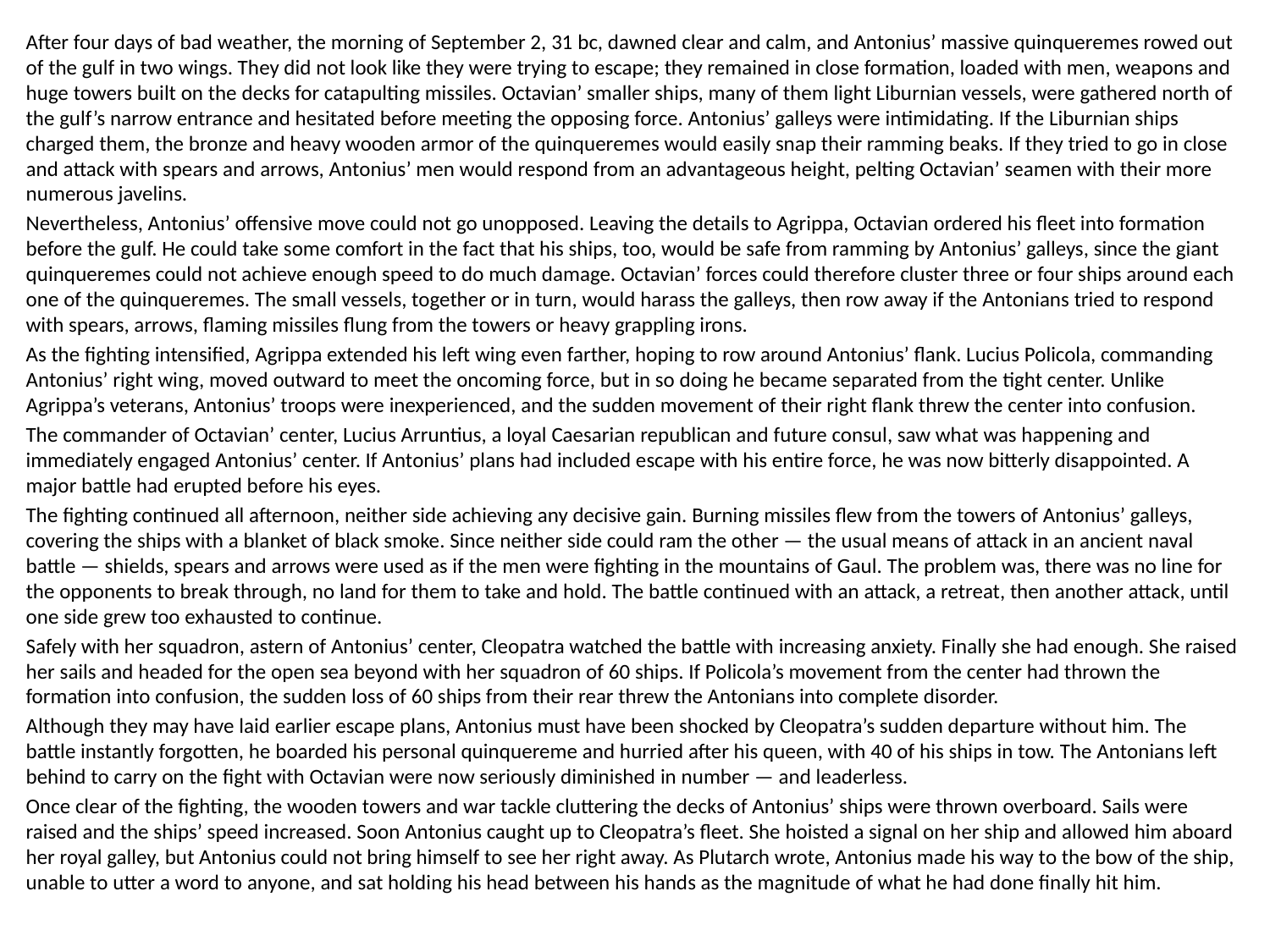

After four days of bad weather, the morning of September 2, 31 bc, dawned clear and calm, and Antonius’ massive quinqueremes rowed out of the gulf in two wings. They did not look like they were trying to escape; they remained in close formation, loaded with men, weapons and huge towers built on the decks for catapulting missiles. Octavian’ smaller ships, many of them light Liburnian vessels, were gathered north of the gulf’s narrow entrance and hesitated before meeting the opposing force. Antonius’ galleys were intimidating. If the Liburnian ships charged them, the bronze and heavy wooden armor of the quinqueremes would easily snap their ramming beaks. If they tried to go in close and attack with spears and arrows, Antonius’ men would respond from an advantageous height, pelting Octavian’ seamen with their more numerous javelins.
Nevertheless, Antonius’ offensive move could not go unopposed. Leaving the details to Agrippa, Octavian ordered his fleet into formation before the gulf. He could take some comfort in the fact that his ships, too, would be safe from ramming by Antonius’ galleys, since the giant quinqueremes could not achieve enough speed to do much damage. Octavian’ forces could therefore cluster three or four ships around each one of the quinqueremes. The small vessels, together or in turn, would harass the galleys, then row away if the Antonians tried to respond with spears, arrows, flaming missiles flung from the towers or heavy grappling irons.
As the fighting intensified, Agrippa extended his left wing even farther, hoping to row around Antonius’ flank. Lucius Policola, commanding Antonius’ right wing, moved outward to meet the oncoming force, but in so doing he became separated from the tight center. Unlike Agrippa’s veterans, Antonius’ troops were inexperienced, and the sudden movement of their right flank threw the center into confusion.
The commander of Octavian’ center, Lucius Arruntius, a loyal Caesarian republican and future consul, saw what was happening and immediately engaged Antonius’ center. If Antonius’ plans had included escape with his entire force, he was now bitterly disappointed. A major battle had erupted before his eyes.
The fighting continued all afternoon, neither side achieving any decisive gain. Burning missiles flew from the towers of Antonius’ galleys, covering the ships with a blanket of black smoke. Since neither side could ram the other — the usual means of attack in an ancient naval battle — shields, spears and arrows were used as if the men were fighting in the mountains of Gaul. The problem was, there was no line for the opponents to break through, no land for them to take and hold. The battle continued with an attack, a retreat, then another attack, until one side grew too exhausted to continue.
Safely with her squadron, astern of Antonius’ center, Cleopatra watched the battle with increasing anxiety. Finally she had enough. She raised her sails and headed for the open sea beyond with her squadron of 60 ships. If Policola’s movement from the center had thrown the formation into confusion, the sudden loss of 60 ships from their rear threw the Antonians into complete disorder.
Although they may have laid earlier escape plans, Antonius must have been shocked by Cleopatra’s sudden departure without him. The battle instantly forgotten, he boarded his personal quinquereme and hurried after his queen, with 40 of his ships in tow. The Antonians left behind to carry on the fight with Octavian were now seriously diminished in number — and leaderless.
Once clear of the fighting, the wooden towers and war tackle cluttering the decks of Antonius’ ships were thrown overboard. Sails were raised and the ships’ speed increased. Soon Antonius caught up to Cleopatra’s fleet. She hoisted a signal on her ship and allowed him aboard her royal galley, but Antonius could not bring himself to see her right away. As Plutarch wrote, Antonius made his way to the bow of the ship, unable to utter a word to anyone, and sat holding his head between his hands as the magnitude of what he had done finally hit him.